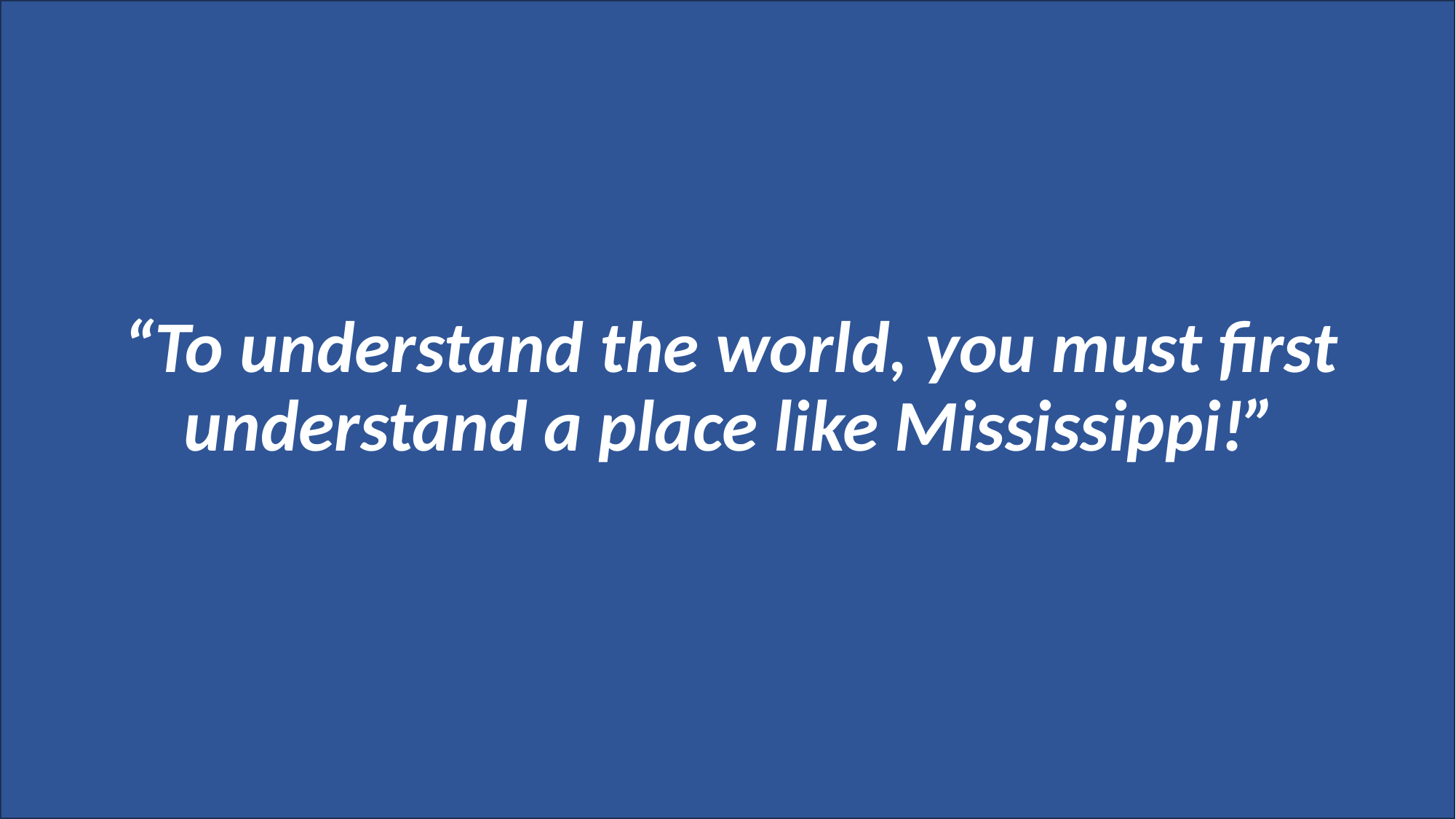

“To understand the world, you must first understand a place like Mississippi!”